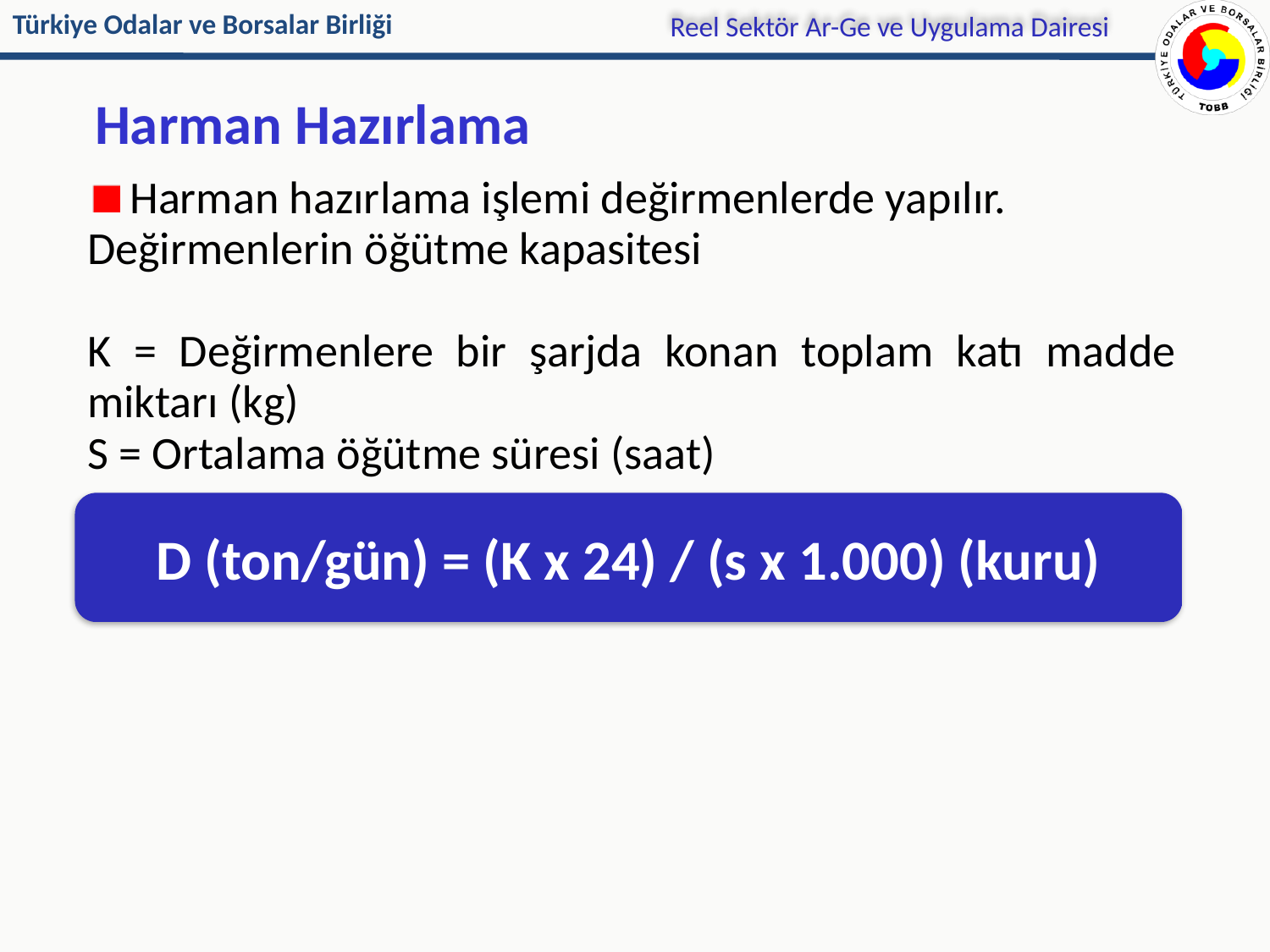

Reel Sektör Ar-Ge ve Uygulama Dairesi
Harman Hazırlama
 Harman hazırlama işlemi değirmenlerde yapılır.
Değirmenlerin öğütme kapasitesi

K = Değirmenlere bir şarjda konan toplam katı madde miktarı (kg)
S = Ortalama öğütme süresi (saat)
D (ton/gün) = (K x 24) / (s x 1.000) (kuru)